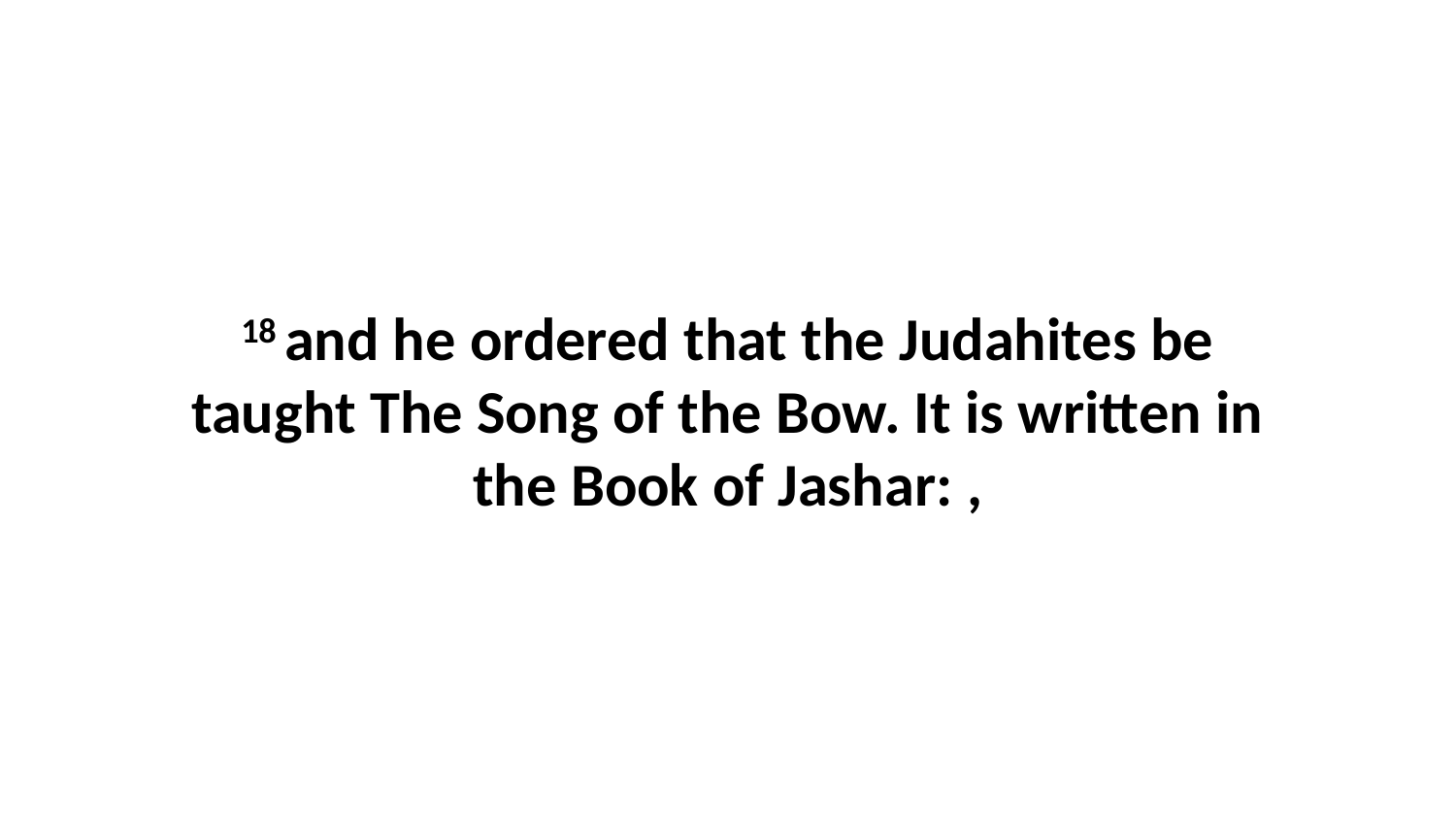

18 and he ordered that the Judahites be taught The Song of the Bow. It is written in the Book of Jashar: ,